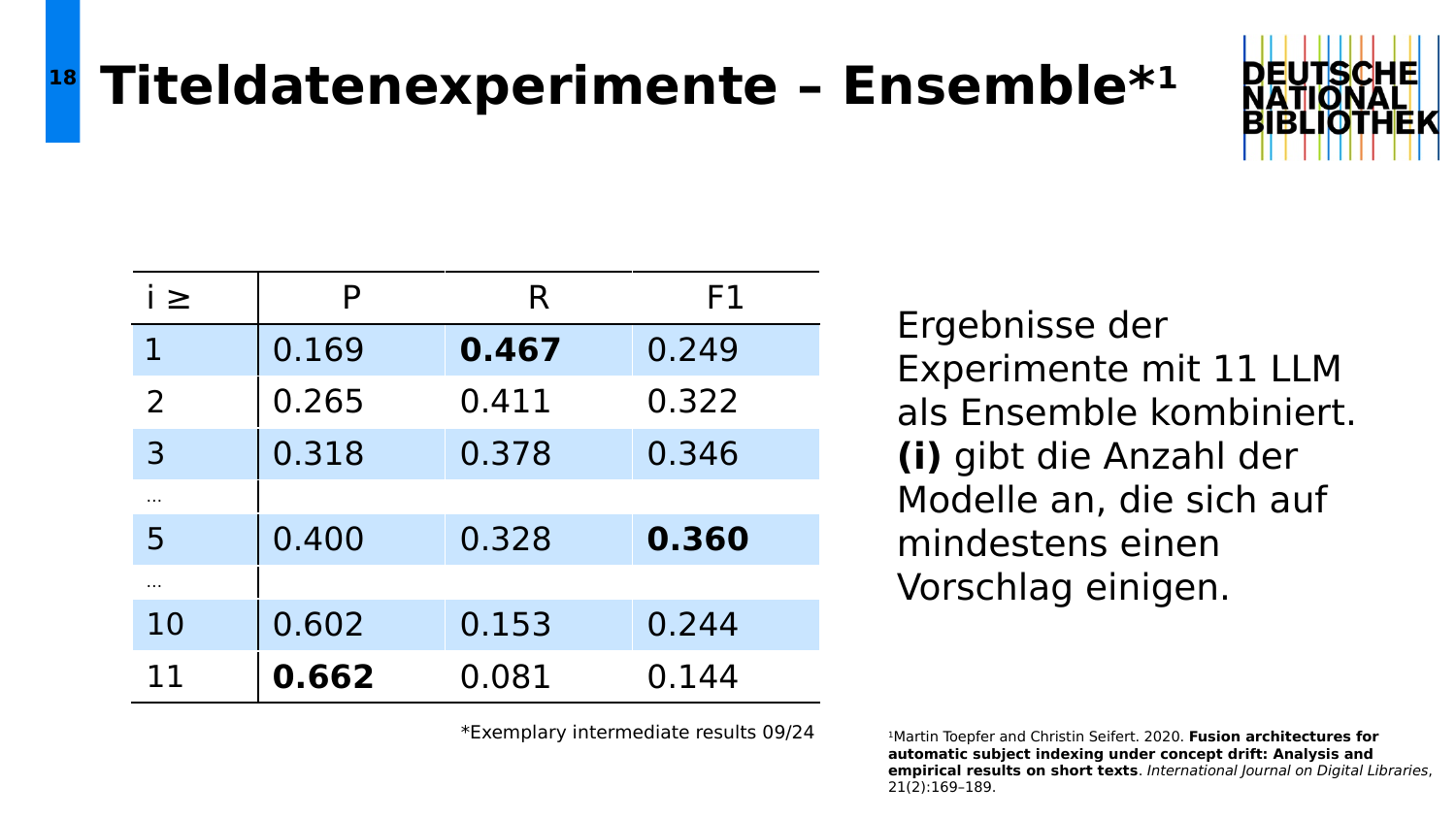

18
# Titeldatenexperimente – Ensemble*1
| i ≥ | P | R | F1 |
| --- | --- | --- | --- |
| 1 | 0.169 | 0.467 | 0.249 |
| 2 | 0.265 | 0.411 | 0.322 |
| 3 | 0.318 | 0.378 | 0.346 |
| … |  |  |  |
| 5 | 0.400 | 0.328 | 0.360 |
| … |  |  |  |
| 10 | 0.602 | 0.153 | 0.244 |
| 11 | 0.662 | 0.081 | 0.144 |
Ergebnisse der Experimente mit 11 LLM als Ensemble kombiniert. (i) gibt die Anzahl der Modelle an, die sich auf mindestens einen Vorschlag einigen.
*Exemplary intermediate results 09/24
1Martin Toepfer and Christin Seifert. 2020. Fusion architectures for automatic subject indexing under concept drift: Analysis and empirical results on short texts. International Journal on Digital Libraries, 21(2):169–189.